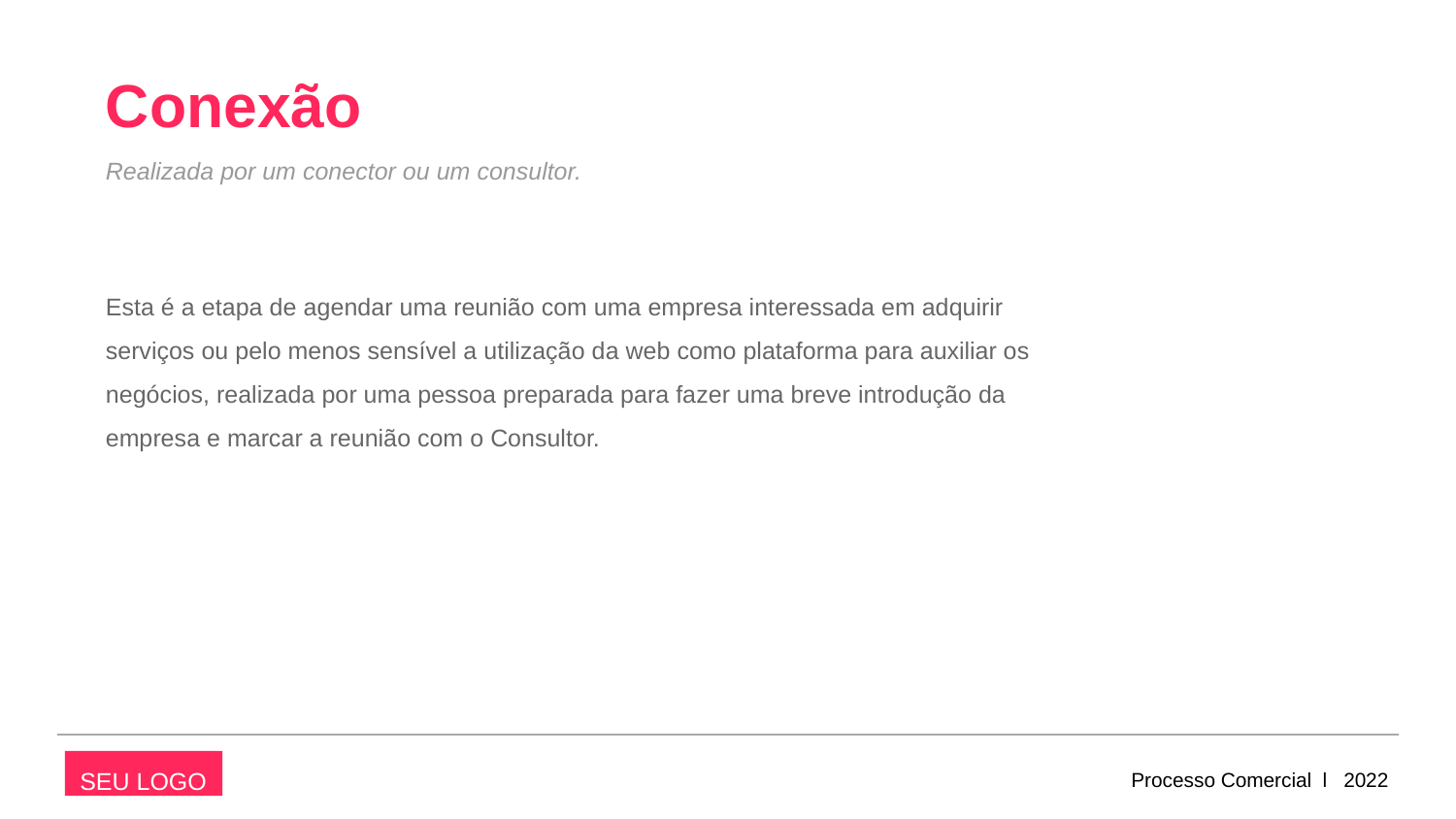

Conexão
Realizada por um conector ou um consultor.
Esta é a etapa de agendar uma reunião com uma empresa interessada em adquirir serviços ou pelo menos sensível a utilização da web como plataforma para auxiliar os negócios, realizada por uma pessoa preparada para fazer uma breve introdução da empresa e marcar a reunião com o Consultor.

Processo Comercial  l   2022
SEU LOGO